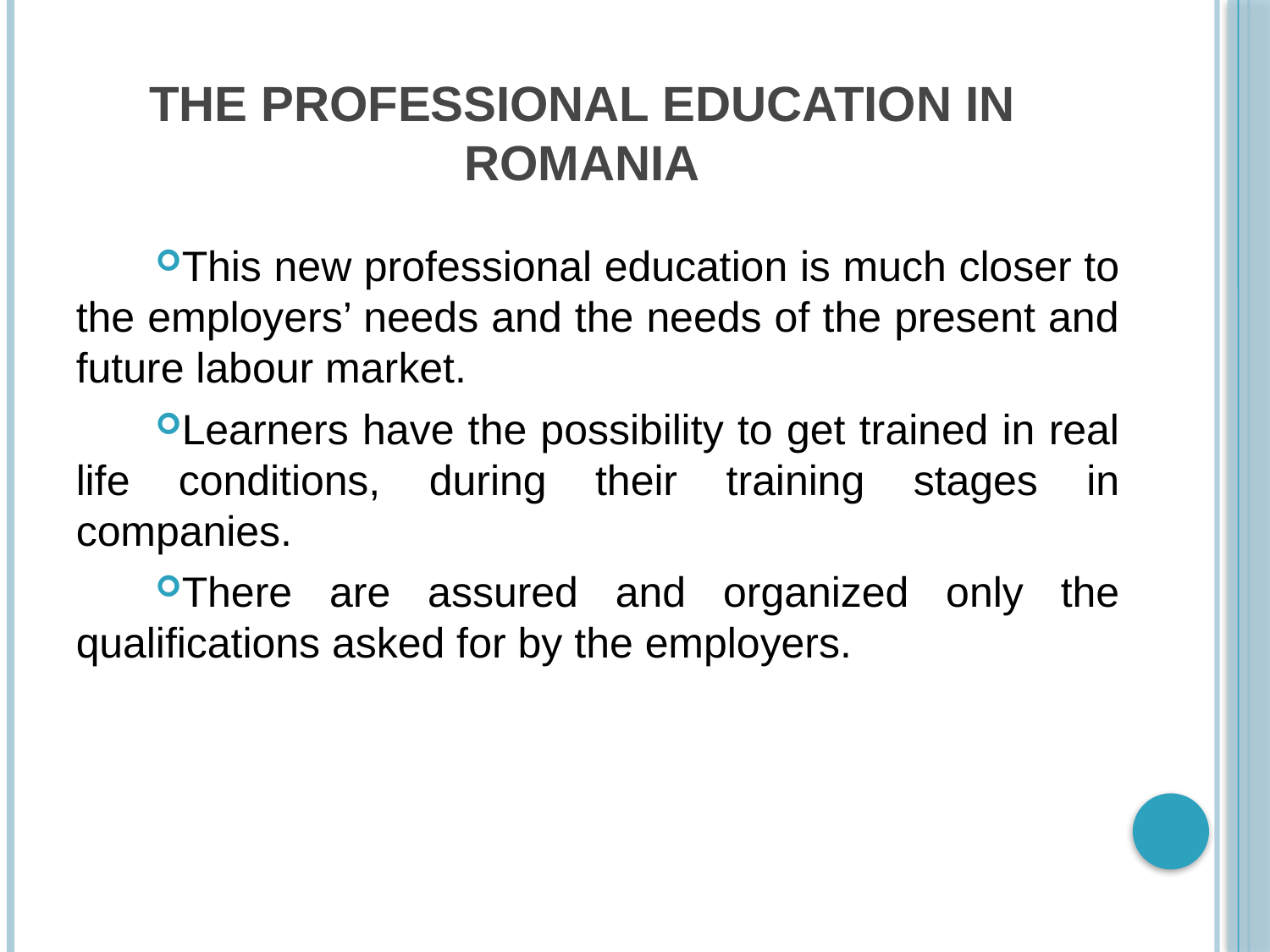

# THE PROFESSIONAL EDUCATION IN ROMANIA
This new professional education is much closer to the employers’ needs and the needs of the present and future labour market.
Learners have the possibility to get trained in real life conditions, during their training stages in companies.
There are assured and organized only the qualifications asked for by the employers.